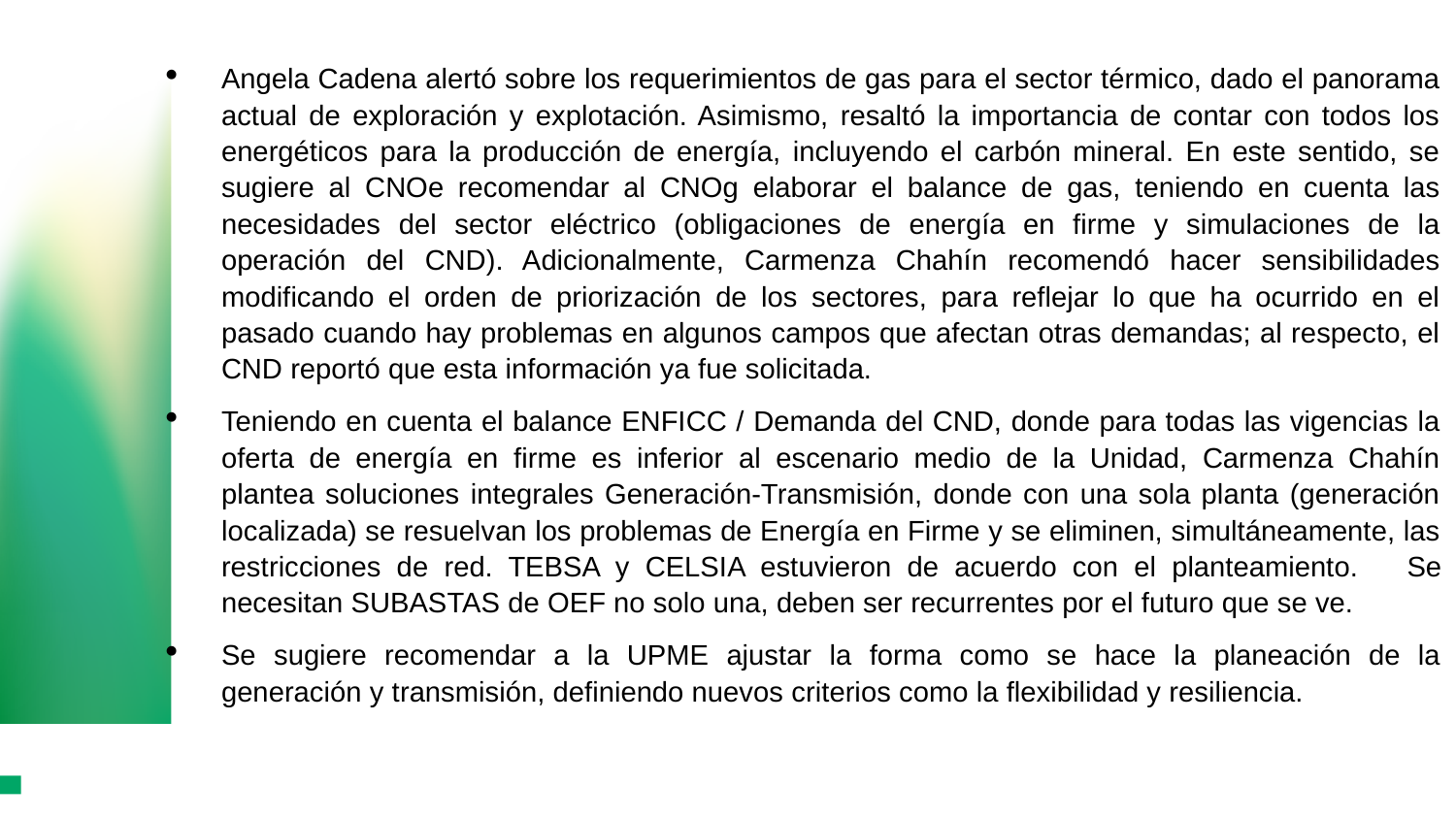

Angela Cadena alertó sobre los requerimientos de gas para el sector térmico, dado el panorama actual de exploración y explotación. Asimismo, resaltó la importancia de contar con todos los energéticos para la producción de energía, incluyendo el carbón mineral. En este sentido, se sugiere al CNOe recomendar al CNOg elaborar el balance de gas, teniendo en cuenta las necesidades del sector eléctrico (obligaciones de energía en firme y simulaciones de la operación del CND). Adicionalmente, Carmenza Chahín recomendó hacer sensibilidades modificando el orden de priorización de los sectores, para reflejar lo que ha ocurrido en el pasado cuando hay problemas en algunos campos que afectan otras demandas; al respecto, el CND reportó que esta información ya fue solicitada.
Teniendo en cuenta el balance ENFICC / Demanda del CND, donde para todas las vigencias la oferta de energía en firme es inferior al escenario medio de la Unidad, Carmenza Chahín plantea soluciones integrales Generación-Transmisión, donde con una sola planta (generación localizada) se resuelvan los problemas de Energía en Firme y se eliminen, simultáneamente, las restricciones de red. TEBSA y CELSIA estuvieron de acuerdo con el planteamiento.   Se necesitan SUBASTAS de OEF no solo una, deben ser recurrentes por el futuro que se ve.
Se sugiere recomendar a la UPME ajustar la forma como se hace la planeación de la generación y transmisión, definiendo nuevos criterios como la flexibilidad y resiliencia.